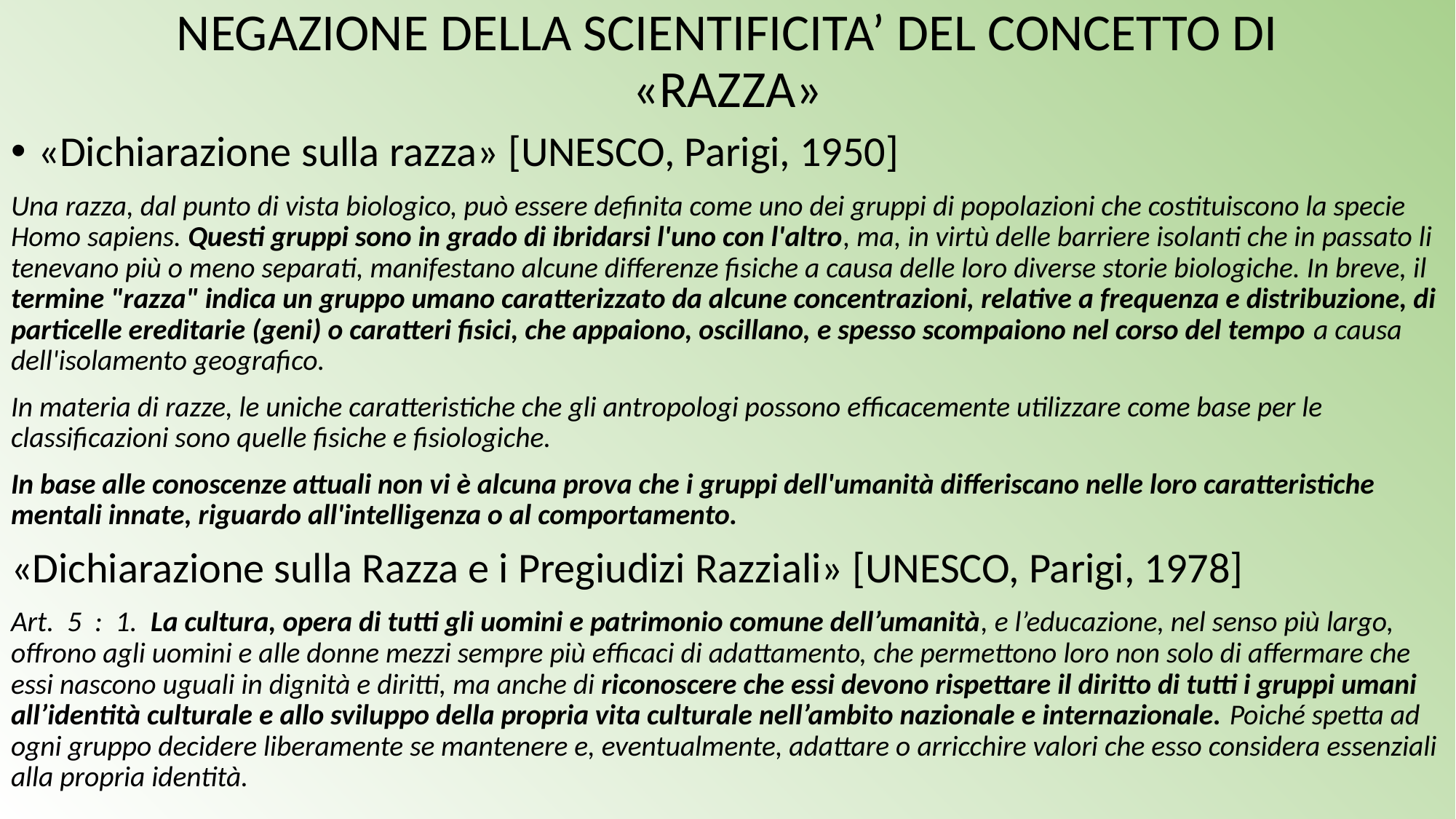

# NEGAZIONE DELLA SCIENTIFICITA’ DEL CONCETTO DI «RAZZA»
«Dichiarazione sulla razza» [UNESCO, Parigi, 1950]
Una razza, dal punto di vista biologico, può essere definita come uno dei gruppi di popolazioni che costituiscono la specie Homo sapiens. Questi gruppi sono in grado di ibridarsi l'uno con l'altro, ma, in virtù delle barriere isolanti che in passato li tenevano più o meno separati, manifestano alcune differenze fisiche a causa delle loro diverse storie biologiche. In breve, il termine "razza" indica un gruppo umano caratterizzato da alcune concentrazioni, relative a frequenza e distribuzione, di particelle ereditarie (geni) o caratteri fisici, che appaiono, oscillano, e spesso scompaiono nel corso del tempo a causa dell'isolamento geografico.
In materia di razze, le uniche caratteristiche che gli antropologi possono efficacemente utilizzare come base per le classificazioni sono quelle fisiche e fisiologiche.
In base alle conoscenze attuali non vi è alcuna prova che i gruppi dell'umanità differiscano nelle loro caratteristiche mentali innate, riguardo all'intelligenza o al comportamento.
«Dichiarazione sulla Razza e i Pregiudizi Razziali» [UNESCO, Parigi, 1978]
Art.  5  :  1.  La cultura, opera di tutti gli uomini e patrimonio comune dell’umanità, e l’educazione, nel senso più largo, offrono agli uomini e alle donne mezzi sempre più efficaci di adattamento, che permettono loro non solo di affermare che essi nascono uguali in dignità e diritti, ma anche di riconoscere che essi devono rispettare il diritto di tutti i gruppi umani all’identità culturale e allo sviluppo della propria vita culturale nell’ambito nazionale e internazionale. Poiché spetta ad ogni gruppo decidere liberamente se mantenere e, eventualmente, adattare o arricchire valori che esso considera essenziali alla propria identità.